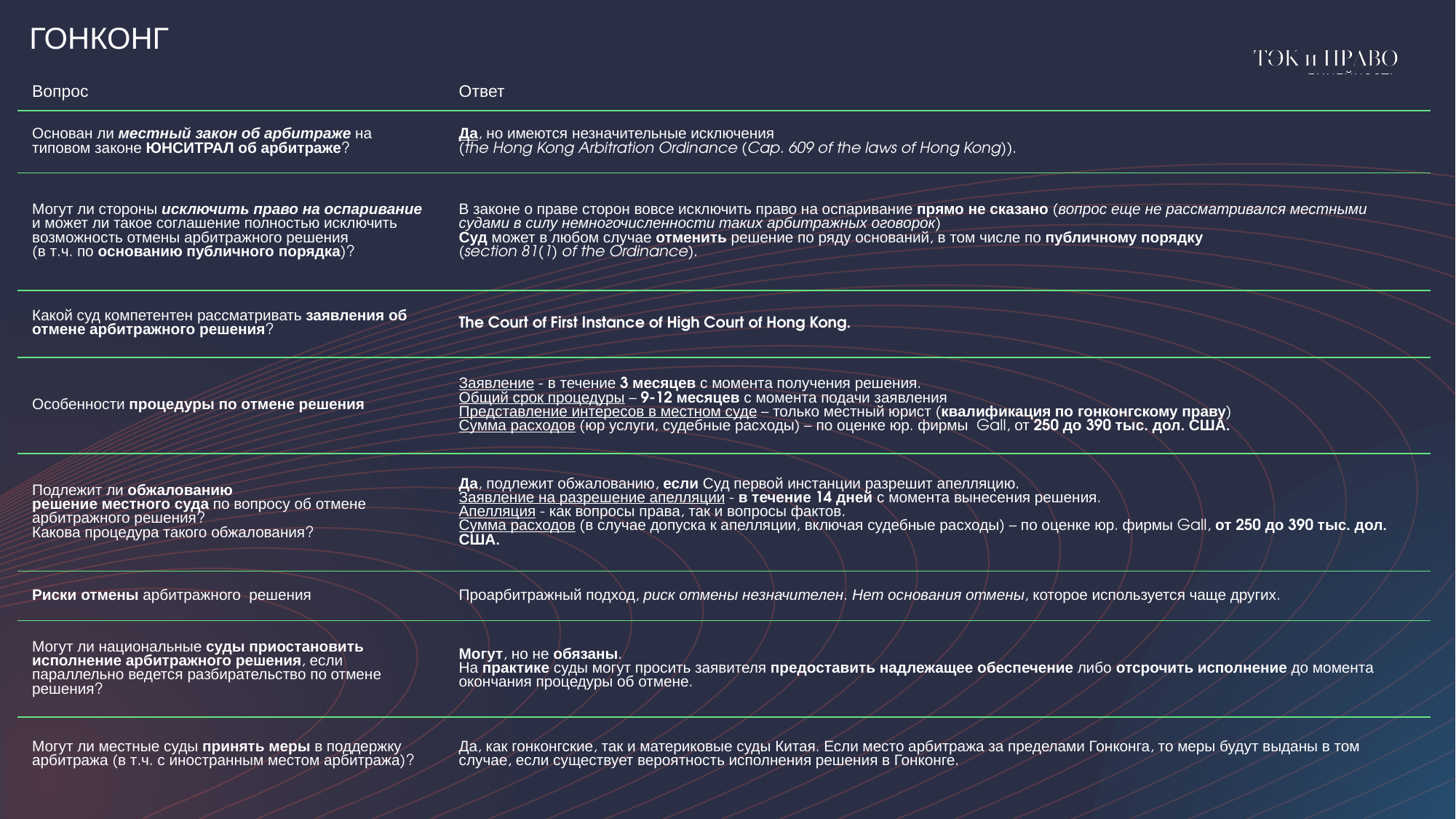

ГОНКОНГ
| Вопрос | Ответ |
| --- | --- |
| Основан ли местный закон об арбитраже на типовом законе ЮНСИТРАЛ об арбитраже? | Да, но имеются незначительные исключения (the Hong Kong Arbitration Ordinance (Cap. 609 of the laws of Hong Kong)). |
| Могут ли стороны исключить право на оспаривание и может ли такое соглашение полностью исключить возможность отмены арбитражного решения (в т.ч. по основанию публичного порядка)? | В законе о праве сторон вовсе исключить право на оспаривание прямо не сказано (вопрос еще не рассматривался местными судами в силу немногочисленности таких арбитражных оговорок) Суд может в любом случае отменить решение по ряду оснований, в том числе по публичному порядку (section 81(1) of the Ordinance). |
| Какой суд компетентен рассматривать заявления об отмене арбитражного решения? | The Court of First Instance of High Court of Hong Kong. |
| Особенности процедуры по отмене решения | Заявление - в течение 3 месяцев с момента получения решения. Общий срок процедуры – 9-12 месяцев с момента подачи заявления Представление интересов в местном суде – только местный юрист (квалификация по гонконгскому праву) Сумма расходов (юр услуги, судебные расходы) – по оценке юр. фирмы Gall, от 250 до 390 тыс. дол. США. |
| Подлежит ли обжалованию решение местного суда по вопросу об отмене арбитражного решения? Какова процедура такого обжалования? | Да, подлежит обжалованию, если Суд первой инстанции разрешит апелляцию. Заявление на разрешение апелляции - в течение 14 дней с момента вынесения решения. Апелляция - как вопросы права, так и вопросы фактов. Сумма расходов (в случае допуска к апелляции, включая судебные расходы) – по оценке юр. фирмы Gall, от 250 до 390 тыс. дол. США. |
| Риски отмены арбитражного решения | Проарбитражный подход, риск отмены незначителен. Нет основания отмены, которое используется чаще других. |
| Могут ли национальные суды приостановить исполнение арбитражного решения, если параллельно ведется разбирательство по отмене решения? | Могут, но не обязаны. На практике суды могут просить заявителя предоставить надлежащее обеспечение либо отсрочить исполнение до момента окончания процедуры об отмене. |
| Могут ли местные суды принять меры в поддержку арбитража (в т.ч. с иностранным местом арбитража)? | Да, как гонконгские, так и материковые суды Китая. Если место арбитража за пределами Гонконга, то меры будут выданы в том случае, если существует вероятность исполнения решения в Гонконге. |